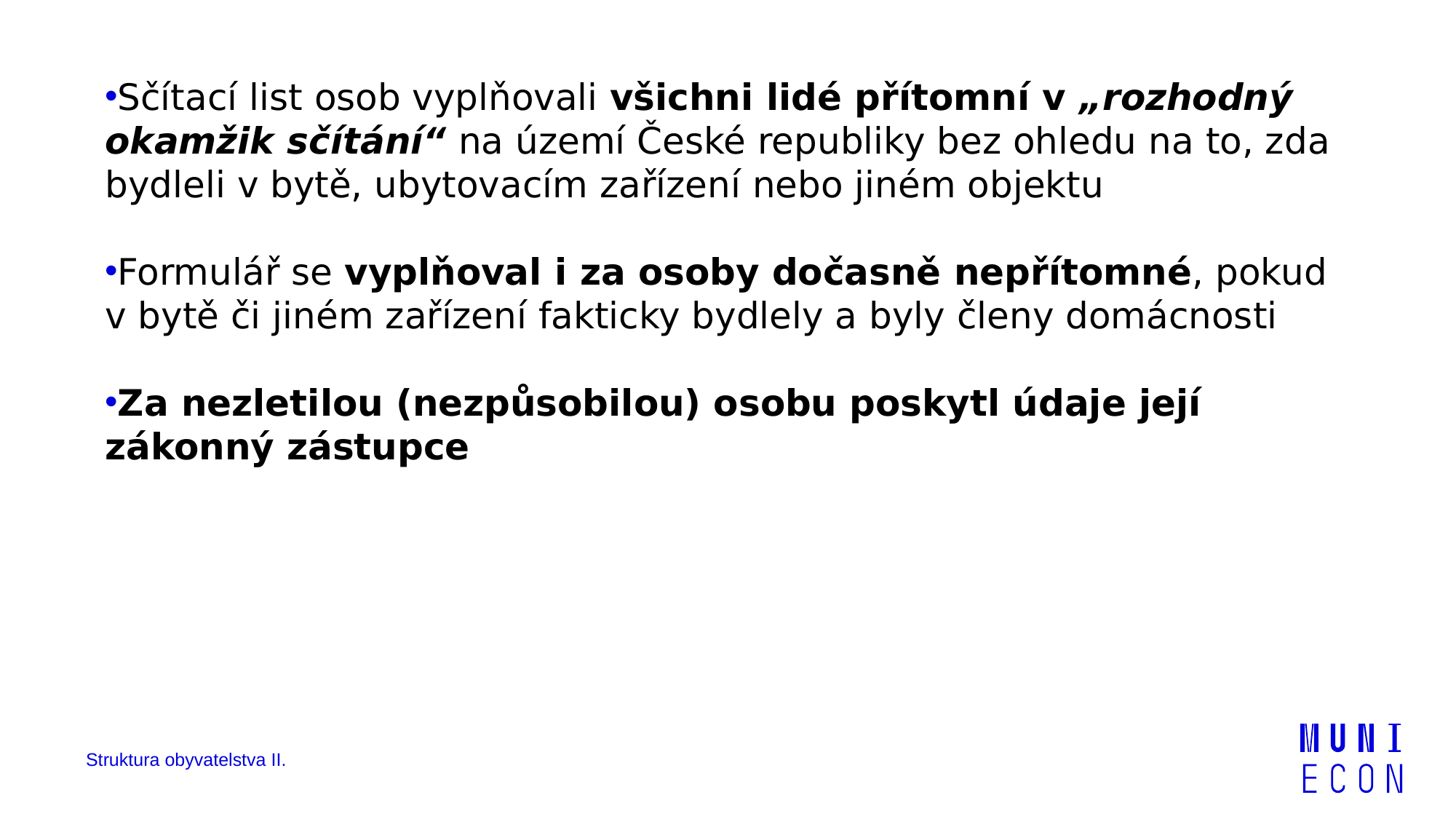

Sčítací list osob vyplňovali všichni lidé přítomní v „rozhodný okamžik sčítání“ na území České republiky bez ohledu na to, zda bydleli v bytě, ubytovacím zařízení nebo jiném objektu

Formulář se vyplňoval i za osoby dočasně nepřítomné, pokud v bytě či jiném zařízení fakticky bydlely a byly členy domácnosti

Za nezletilou (nezpůsobilou) osobu poskytl údaje její zákonný zástupce

Struktura obyvatelstva II.